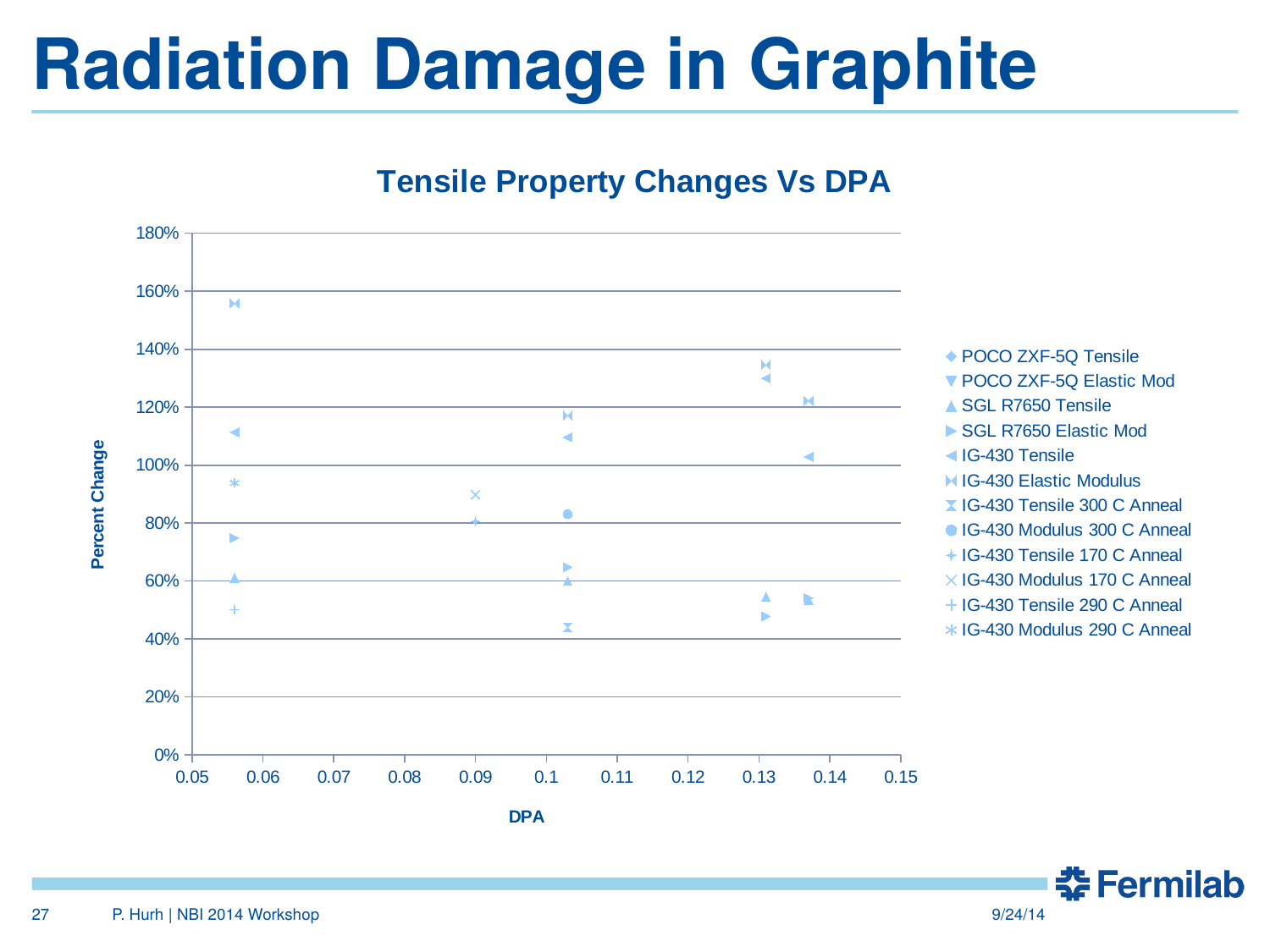

# Radiation Damage in Graphite

### Chart: Tensile Property Changes Vs DPA

| Category |  |  |  |  |  |  |  |  |  |  |  |  |
|---|---|---|---|---|---|---|---|---|---|---|---|---|
27
P. Hurh | NBI 2014 Workshop
9/24/14